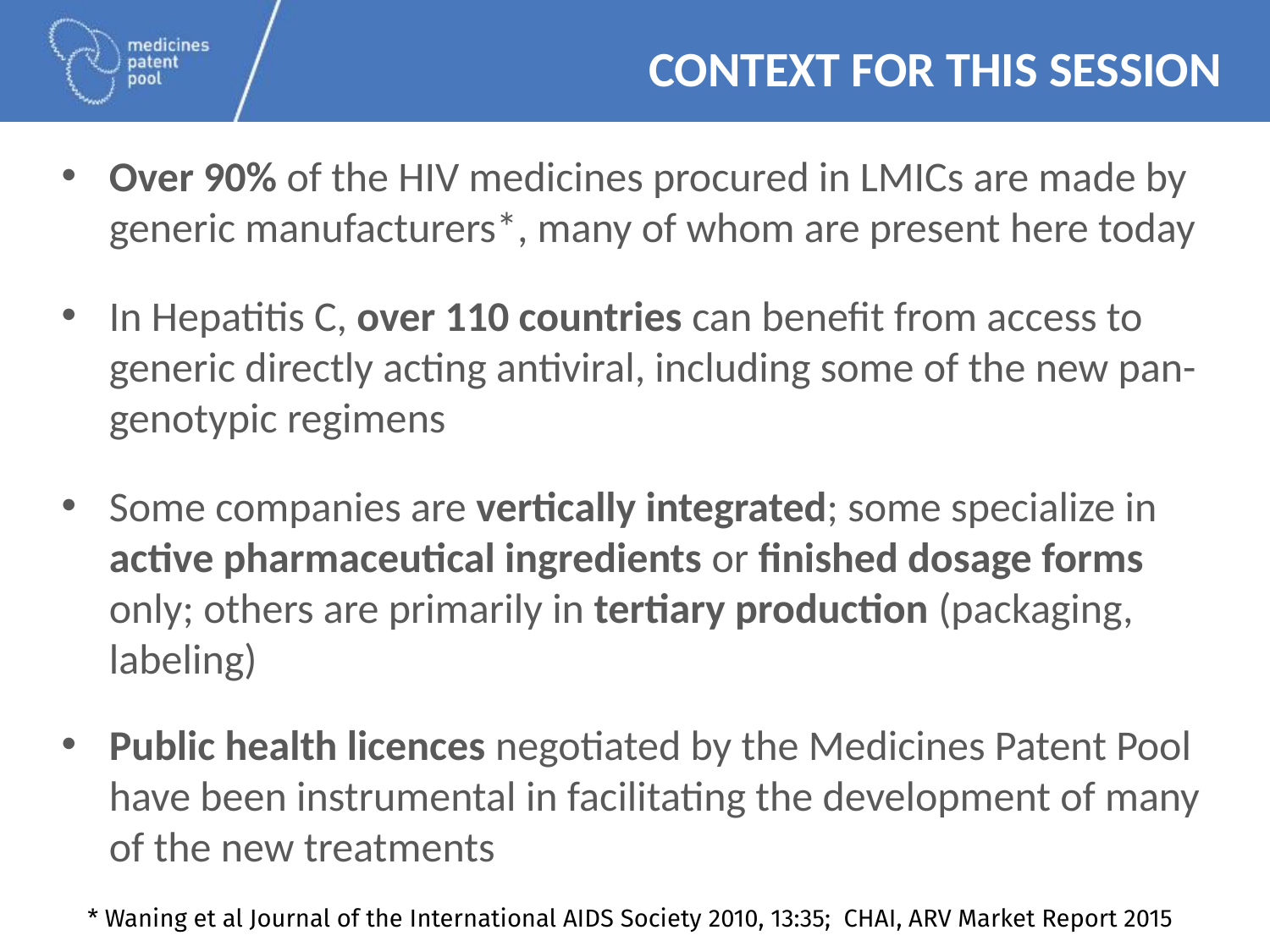

# CONTEXT FOR THIS SESSION
Over 90% of the HIV medicines procured in LMICs are made by generic manufacturers*, many of whom are present here today

In Hepatitis C, over 110 countries can benefit from access to generic directly acting antiviral, including some of the new pan-genotypic regimens

Some companies are vertically integrated; some specialize in active pharmaceutical ingredients or finished dosage forms only; others are primarily in tertiary production (packaging, labeling)

Public health licences negotiated by the Medicines Patent Pool have been instrumental in facilitating the development of many of the new treatments
* Waning et al Journal of the International AIDS Society 2010, 13:35;  CHAI, ARV Market Report 2015